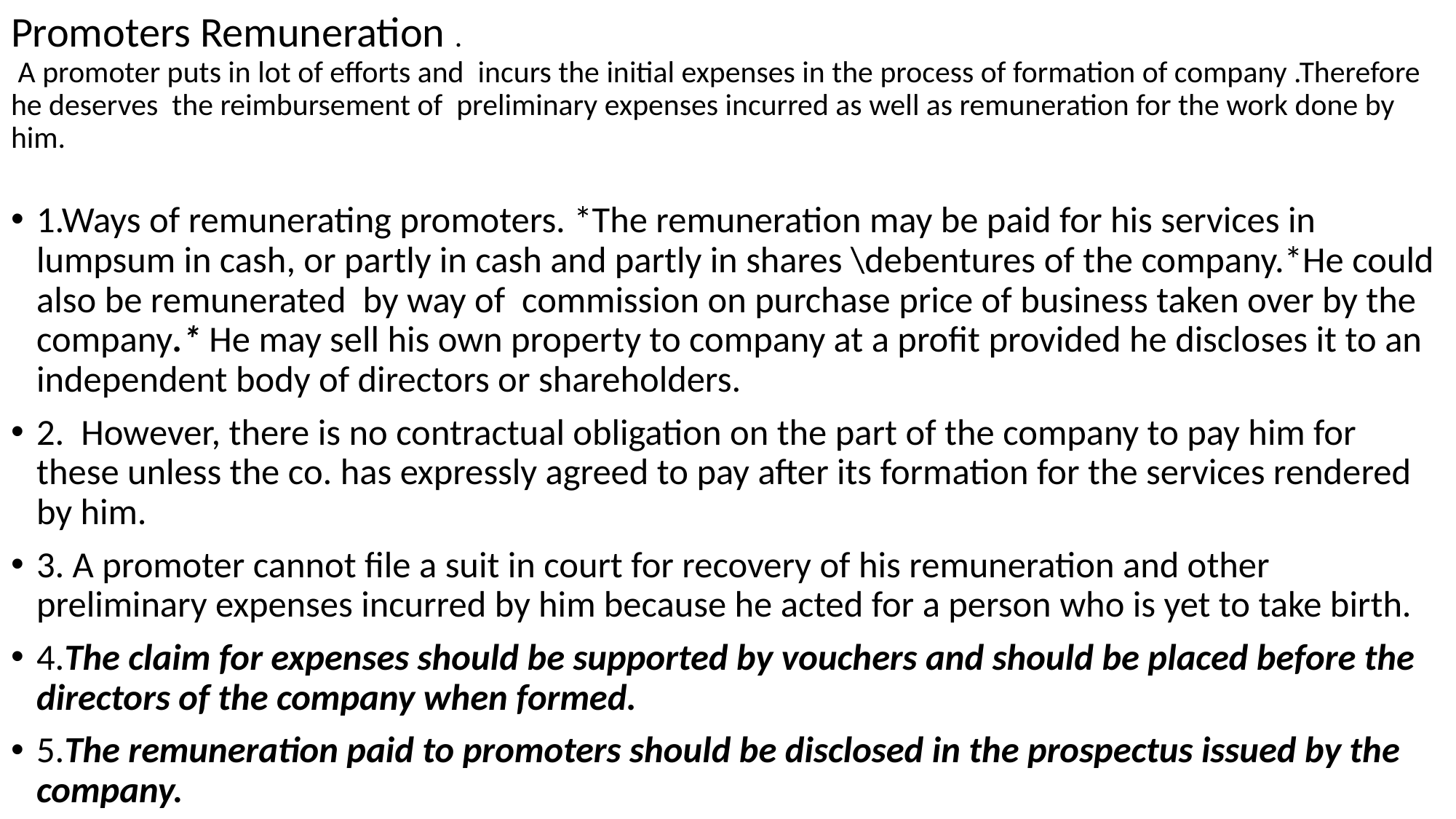

# Promoters Remuneration . A promoter puts in lot of efforts and  incurs the initial expenses in the process of formation of company .Therefore he deserves  the reimbursement of  preliminary expenses incurred as well as remuneration for the work done by him.
1.Ways of remunerating promoters. *The remuneration may be paid for his services in  lumpsum in cash, or partly in cash and partly in shares \debentures of the company.*He could also be remunerated  by way of  commission on purchase price of business taken over by the company.* He may sell his own property to company at a profit provided he discloses it to an independent body of directors or shareholders.
2.  However, there is no contractual obligation on the part of the company to pay him for these unless the co. has expressly agreed to pay after its formation for the services rendered by him.
3. A promoter cannot file a suit in court for recovery of his remuneration and other preliminary expenses incurred by him because he acted for a person who is yet to take birth.
4.The claim for expenses should be supported by vouchers and should be placed before the directors of the company when formed.
5.The remuneration paid to promoters should be disclosed in the prospectus issued by the company.